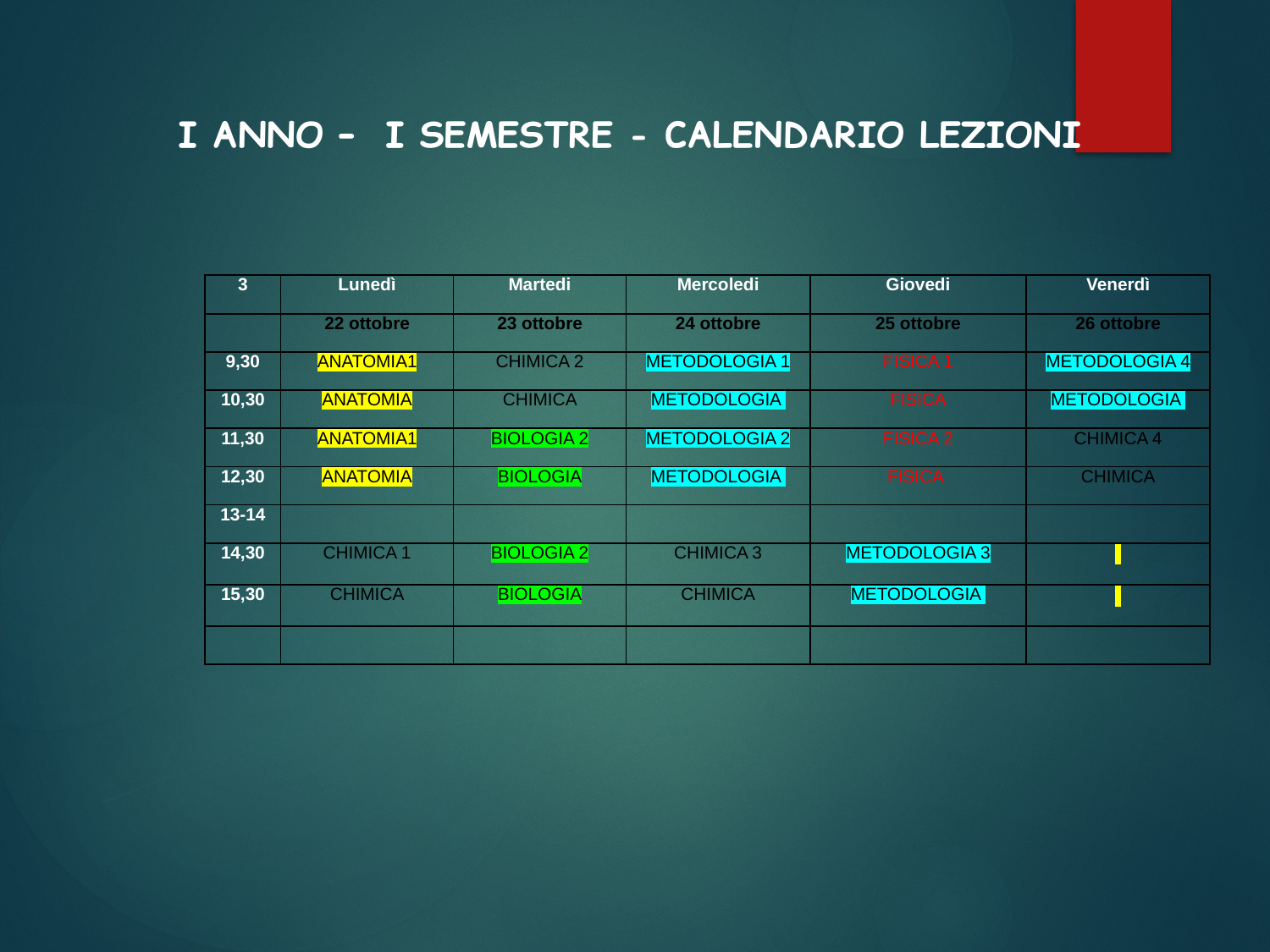

I ANNO –  I SEMESTRE - CALENDARIO LEZIONI
| 3 | Lunedì | Martedi | Mercoledi | Giovedi | Venerdì |
| --- | --- | --- | --- | --- | --- |
|  | 22 ottobre | 23 ottobre | 24 ottobre | 25 ottobre | 26 ottobre |
| 9,30 | ANATOMIA1 | CHIMICA 2 | METODOLOGIA 1 | FISICA 1 | METODOLOGIA 4 |
| 10,30 | ANATOMIA | CHIMICA | METODOLOGIA | FISICA | METODOLOGIA |
| 11,30 | ANATOMIA1 | BIOLOGIA 2 | METODOLOGIA 2 | FISICA 2 | CHIMICA 4 |
| 12,30 | ANATOMIA | BIOLOGIA | METODOLOGIA | FISICA | CHIMICA |
| 13-14 |  |  |  |  |  |
| 14,30 | CHIMICA 1 | BIOLOGIA 2 | CHIMICA 3 | METODOLOGIA 3 |  |
| 15,30 | CHIMICA | BIOLOGIA | CHIMICA | METODOLOGIA |  |
|  |  |  |  |  |  |